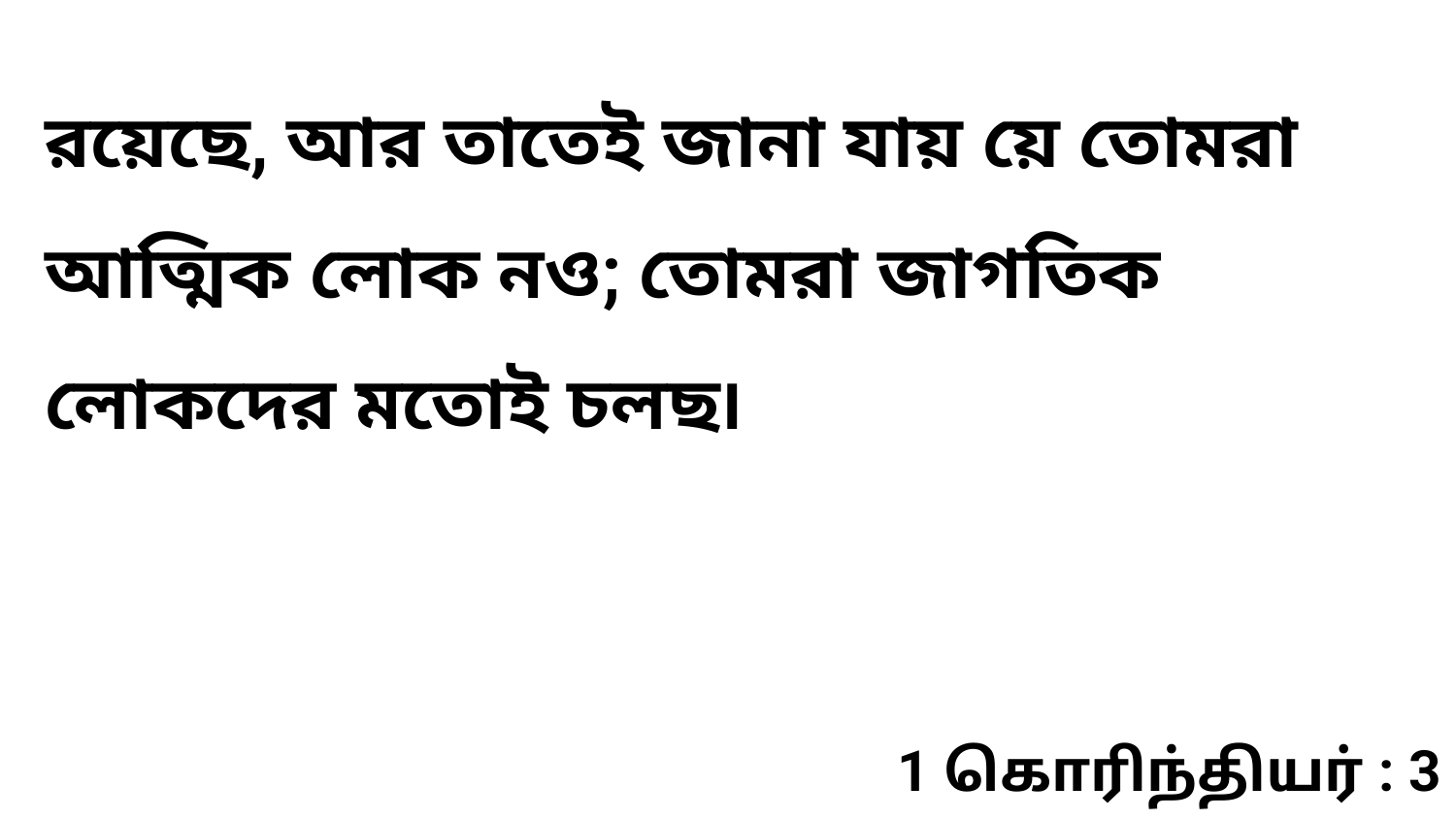

রয়েছে, আর তাতেই জানা যায় য়ে তোমরা আত্মিক লোক নও; তোমরা জাগতিক লোকদের মতোই চলছ৷
1 கொரிந்தியர் : 3